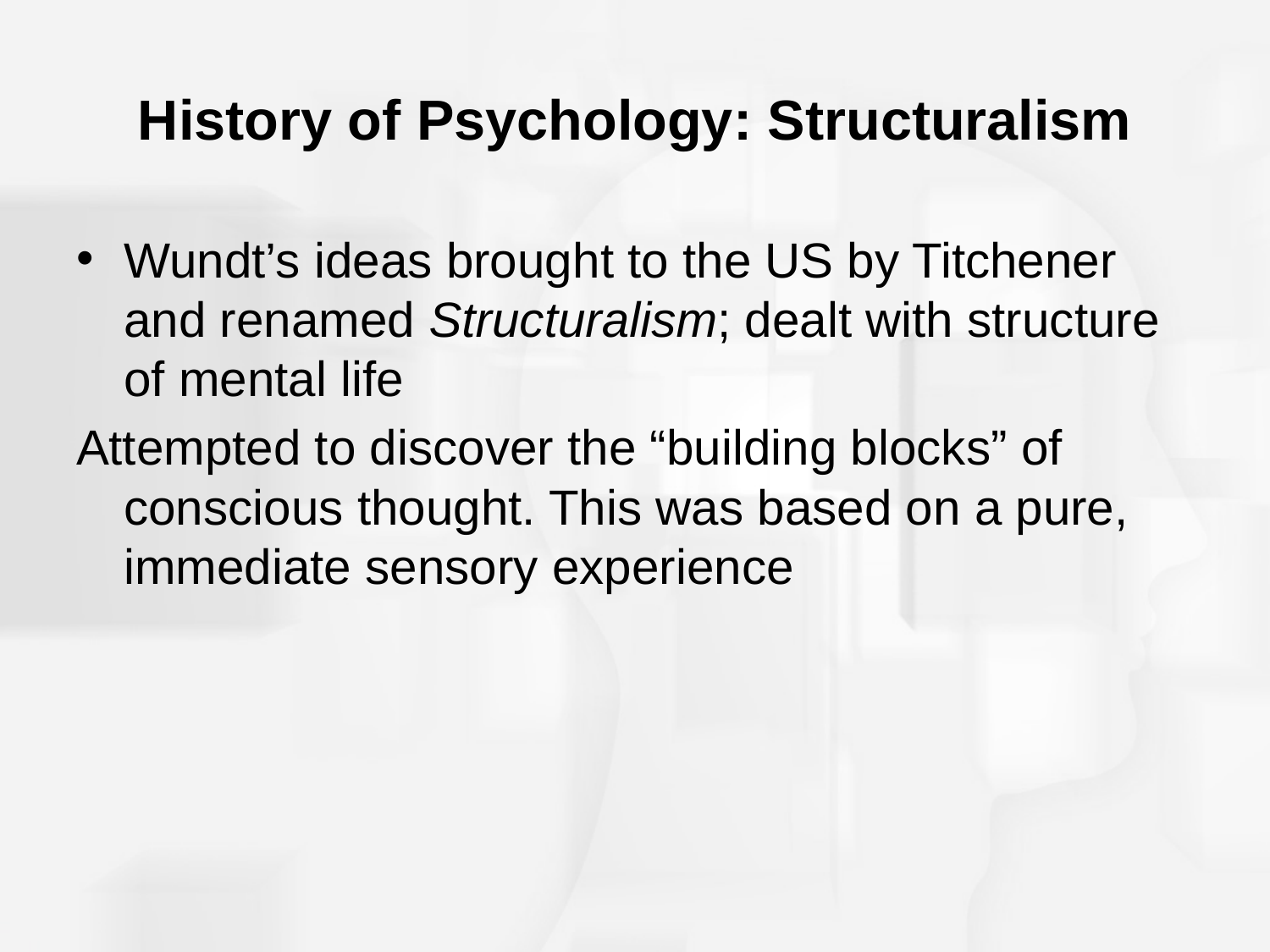

# History of Psychology: Structuralism
Wundt’s ideas brought to the US by Titchener and renamed Structuralism; dealt with structure of mental life
Attempted to discover the “building blocks” of conscious thought. This was based on a pure, immediate sensory experience